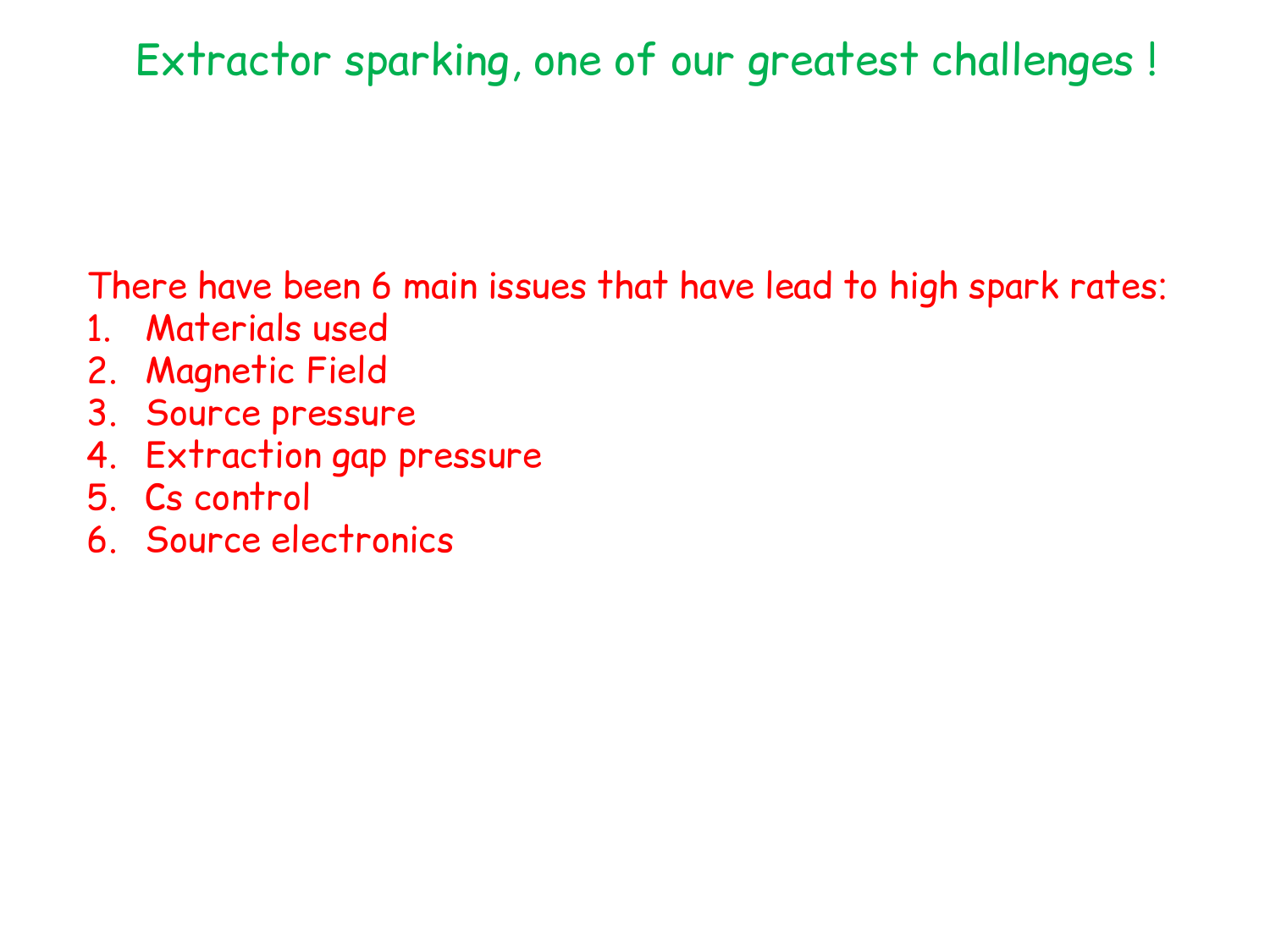

Extractor sparking, one of our greatest challenges !
There have been 6 main issues that have lead to high spark rates:
 Materials used
 Magnetic Field
 Source pressure
 Extraction gap pressure
 Cs control
 Source electronics